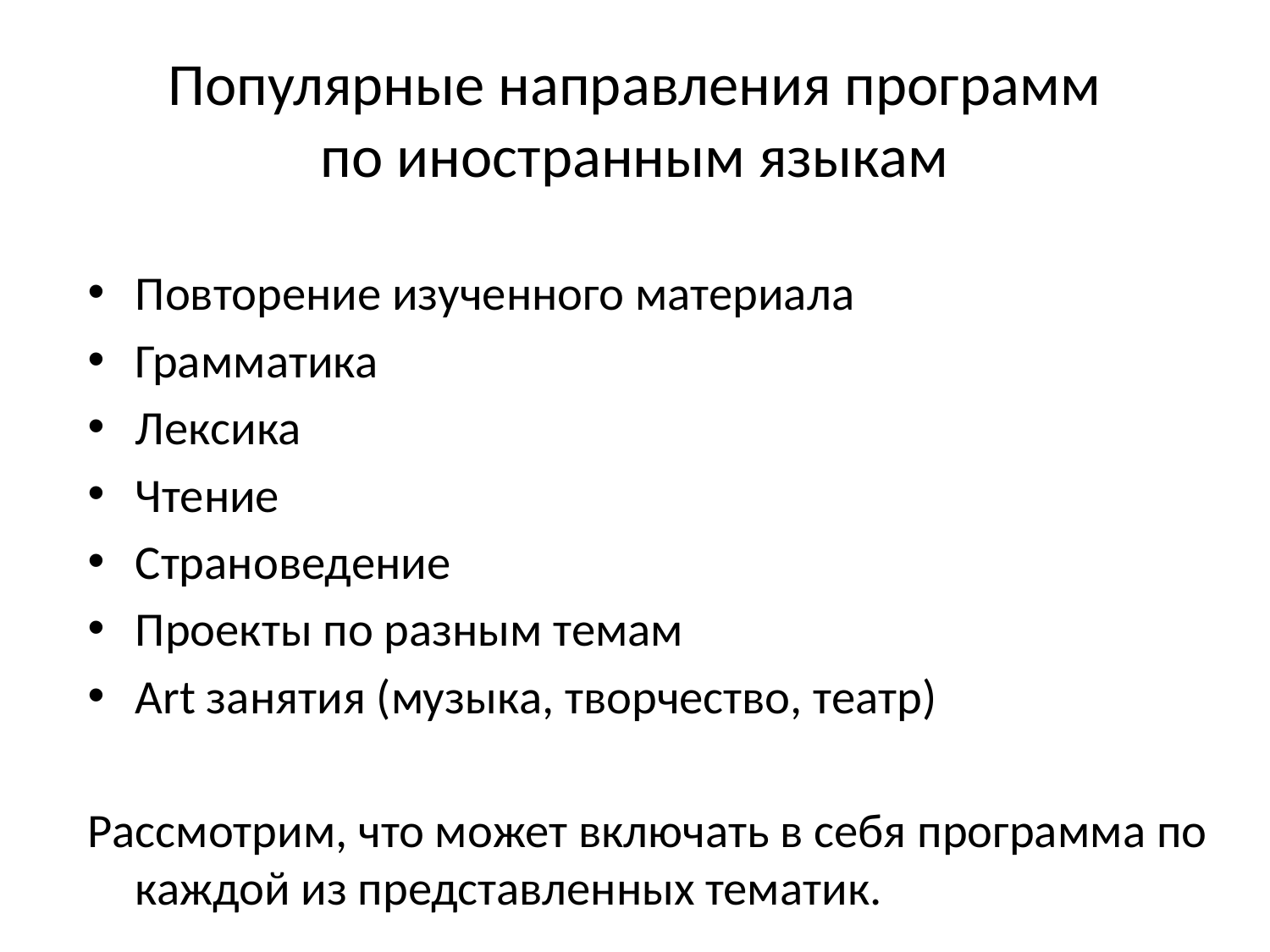

# Популярные направления программ по иностранным языкам
Повторение изученного материала
Грамматика
Лексика
Чтение
Страноведение
Проекты по разным темам
Art занятия (музыка, творчество, театр)

Рассмотрим, что может включать в себя программа по каждой из представленных тематик.